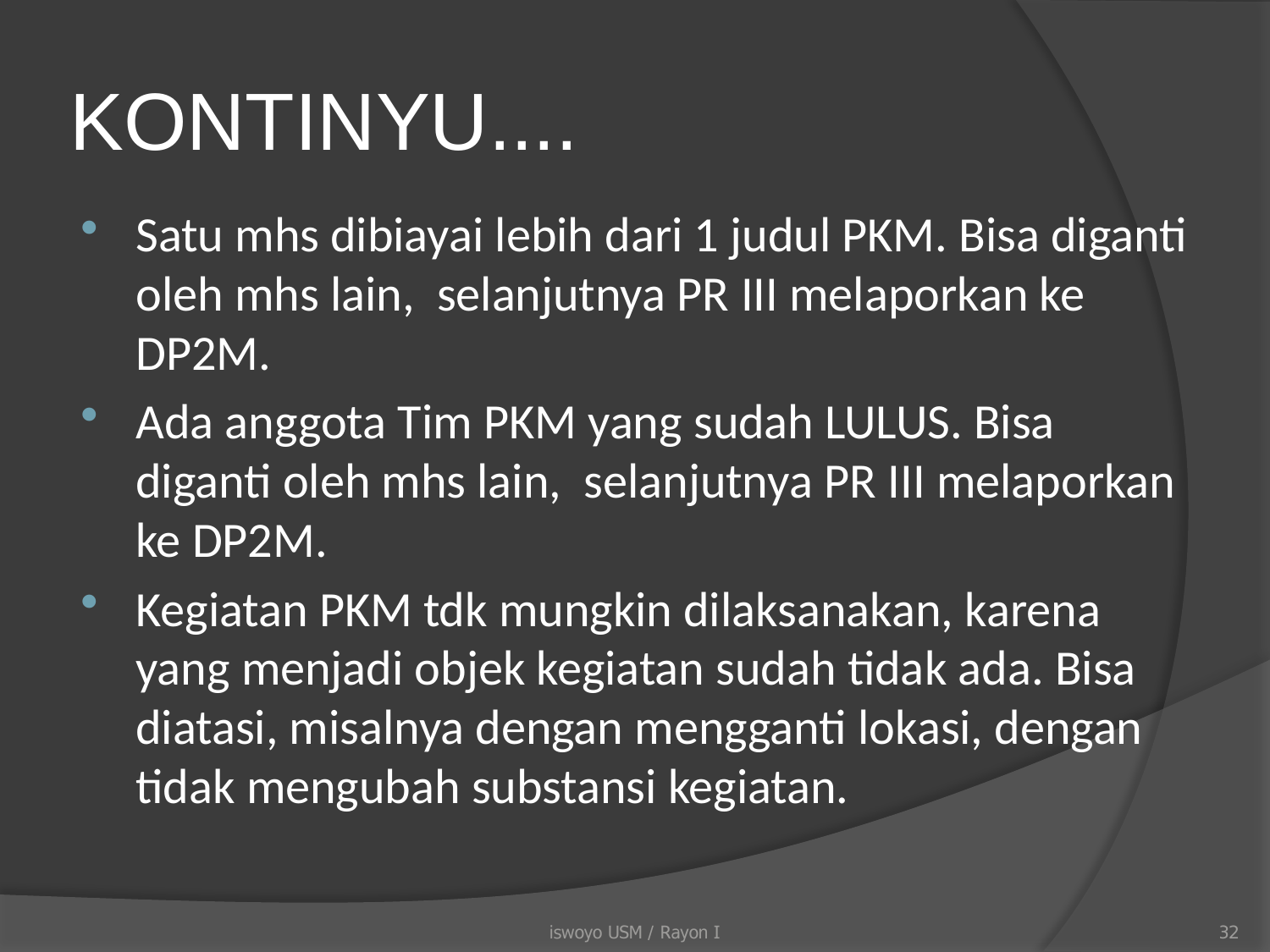

# KONTINYU....
Satu mhs dibiayai lebih dari 1 judul PKM. Bisa diganti oleh mhs lain,  selanjutnya PR III melaporkan ke DP2M.
Ada anggota Tim PKM yang sudah LULUS. Bisa diganti oleh mhs lain,  selanjutnya PR III melaporkan ke DP2M.
Kegiatan PKM tdk mungkin dilaksanakan, karena yang menjadi objek kegiatan sudah tidak ada. Bisa diatasi, misalnya dengan mengganti lokasi, dengan tidak mengubah substansi kegiatan.

iswoyo USM / Rayon I
32